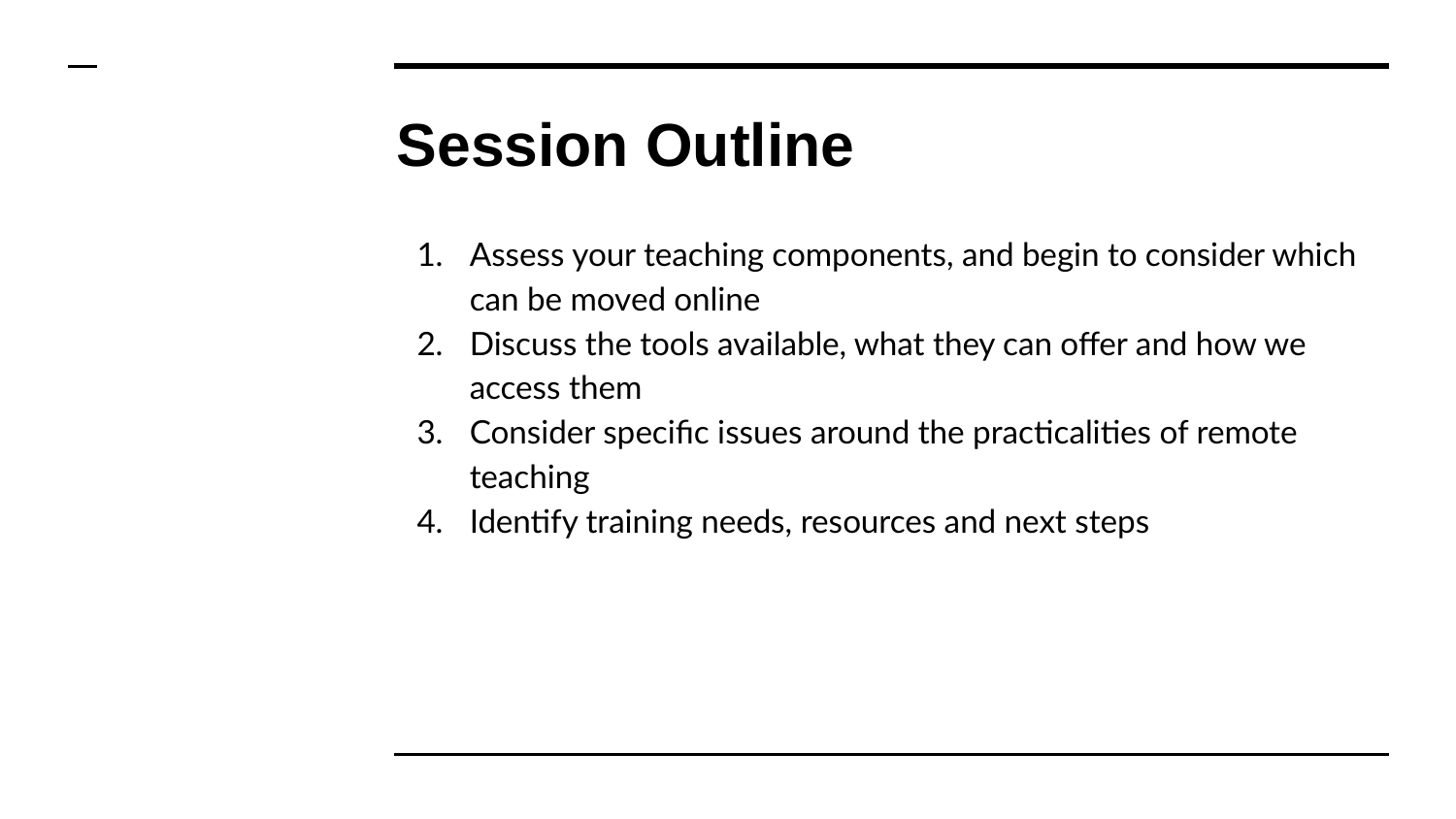

# Session Outline
Assess your teaching components, and begin to consider which can be moved online
Discuss the tools available, what they can offer and how we access them
Consider specific issues around the practicalities of remote teaching
Identify training needs, resources and next steps